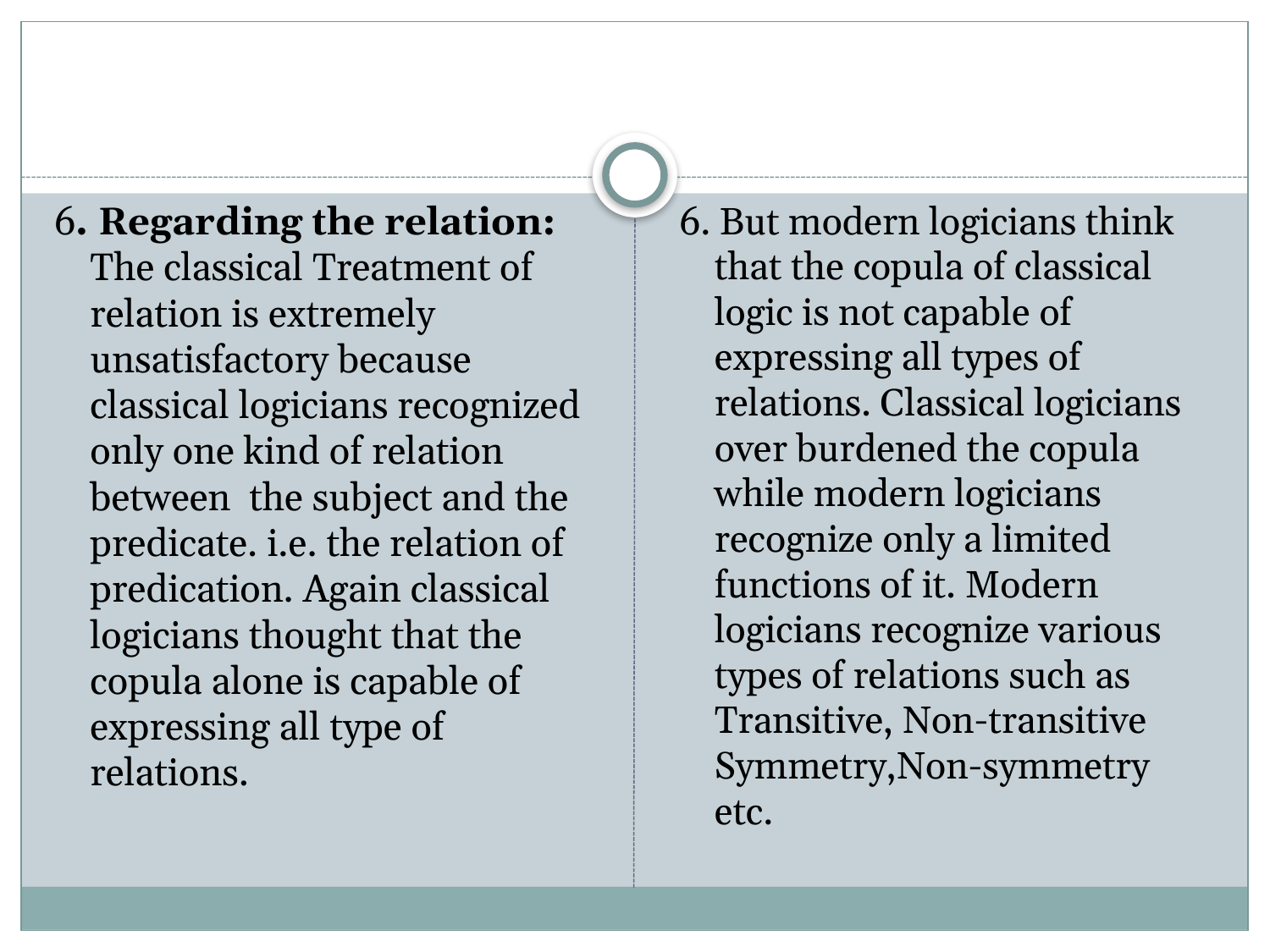

6. Regarding the relation: The classical Treatment of relation is extremely unsatisfactory because classical logicians recognized only one kind of relation between  the subject and the predicate. i.e. the relation of predication. Again classical logicians thought that the copula alone is capable of expressing all type of relations.
6. But modern logicians think that the copula of classical logic is not capable of expressing all types of relations. Classical logicians over burdened the copula while modern logicians recognize only a limited functions of it. Modern logicians recognize various types of relations such as Transitive, Non-transitive Symmetry,Non-symmetry  etc.